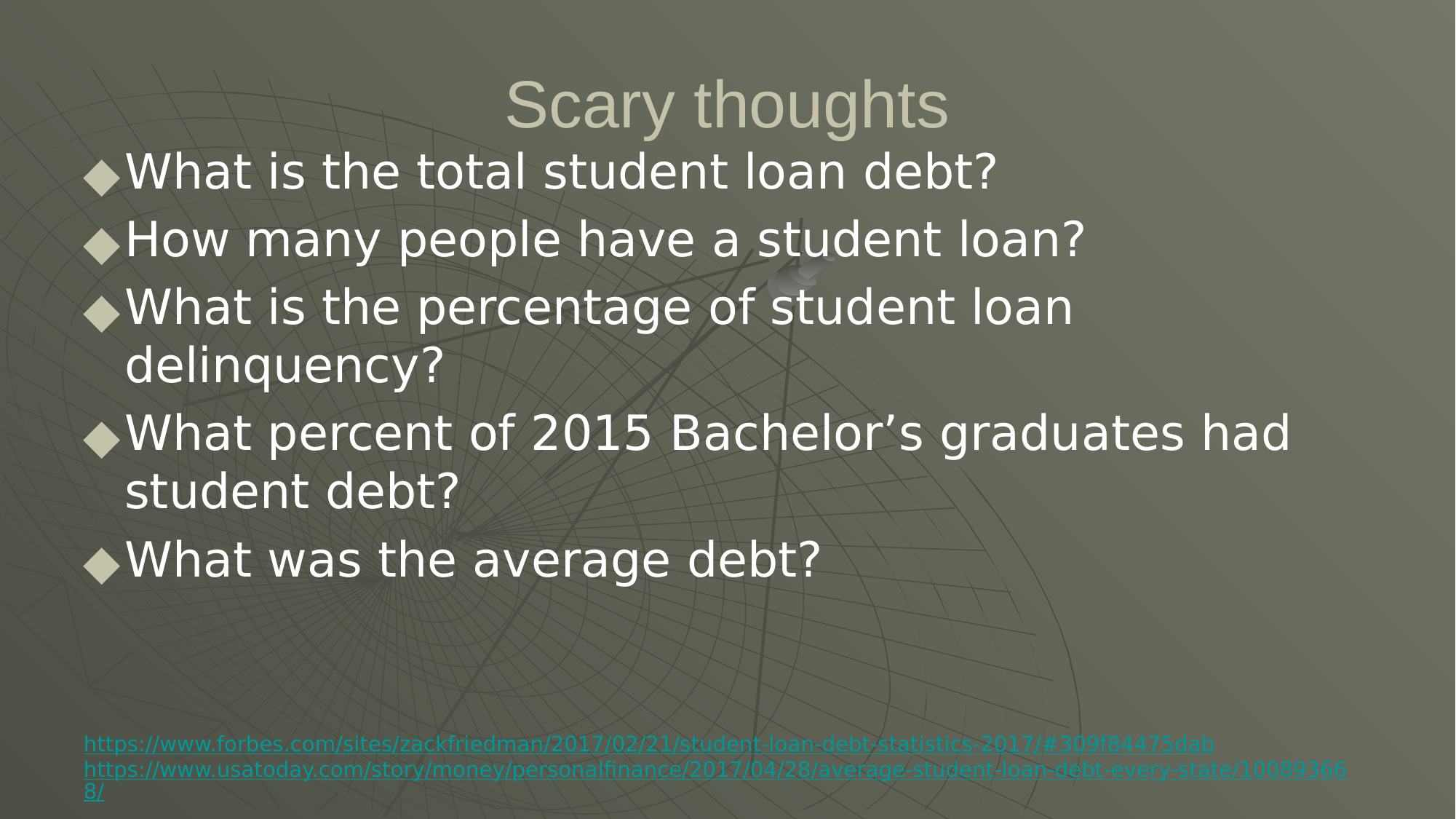

# Scary thoughts
What is the total student loan debt?
How many people have a student loan?
What is the percentage of student loan delinquency?
What percent of 2015 Bachelor’s graduates had student debt?
What was the average debt?

https://www.forbes.com/sites/zackfriedman/2017/02/21/student-loan-debt-statistics-2017/#309f84475dab  https://www.usatoday.com/story/money/personalfinance/2017/04/28/average-student-loan-debt-every-state/100893668/